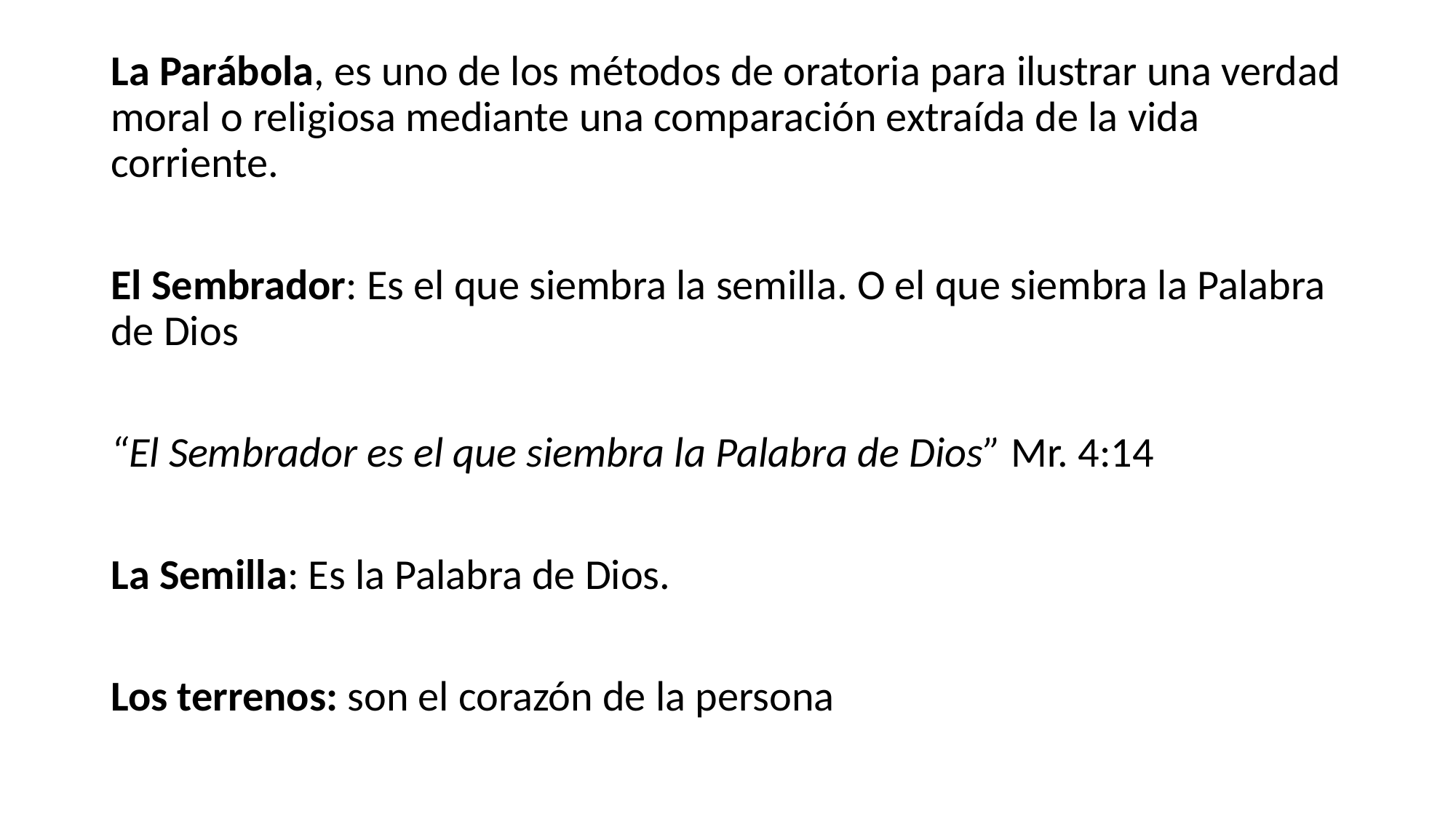

#
La Parábola, es uno de los métodos de oratoria para ilustrar una verdad moral o religiosa mediante una comparación extraída de la vida corriente.

El Sembrador: Es el que siembra la semilla. O el que siembra la Palabra de Dios

“El Sembrador es el que siembra la Palabra de Dios” Mr. 4:14

La Semilla: Es la Palabra de Dios.

Los terrenos: son el corazón de la persona